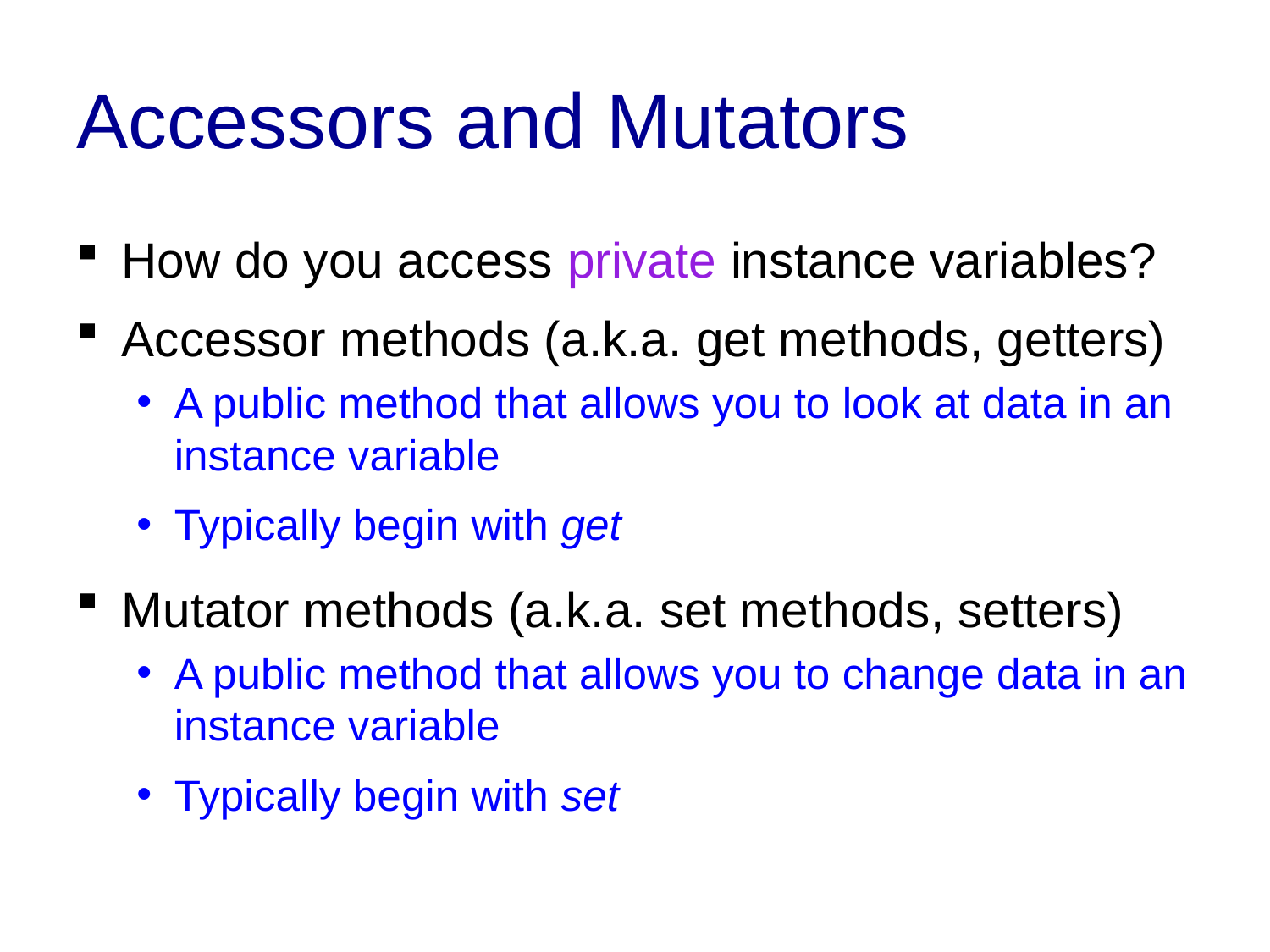

# Accessors and Mutators
How do you access private instance variables?
Accessor methods (a.k.a. get methods, getters)
A public method that allows you to look at data in an instance variable
Typically begin with get
Mutator methods (a.k.a. set methods, setters)
A public method that allows you to change data in an instance variable
Typically begin with set